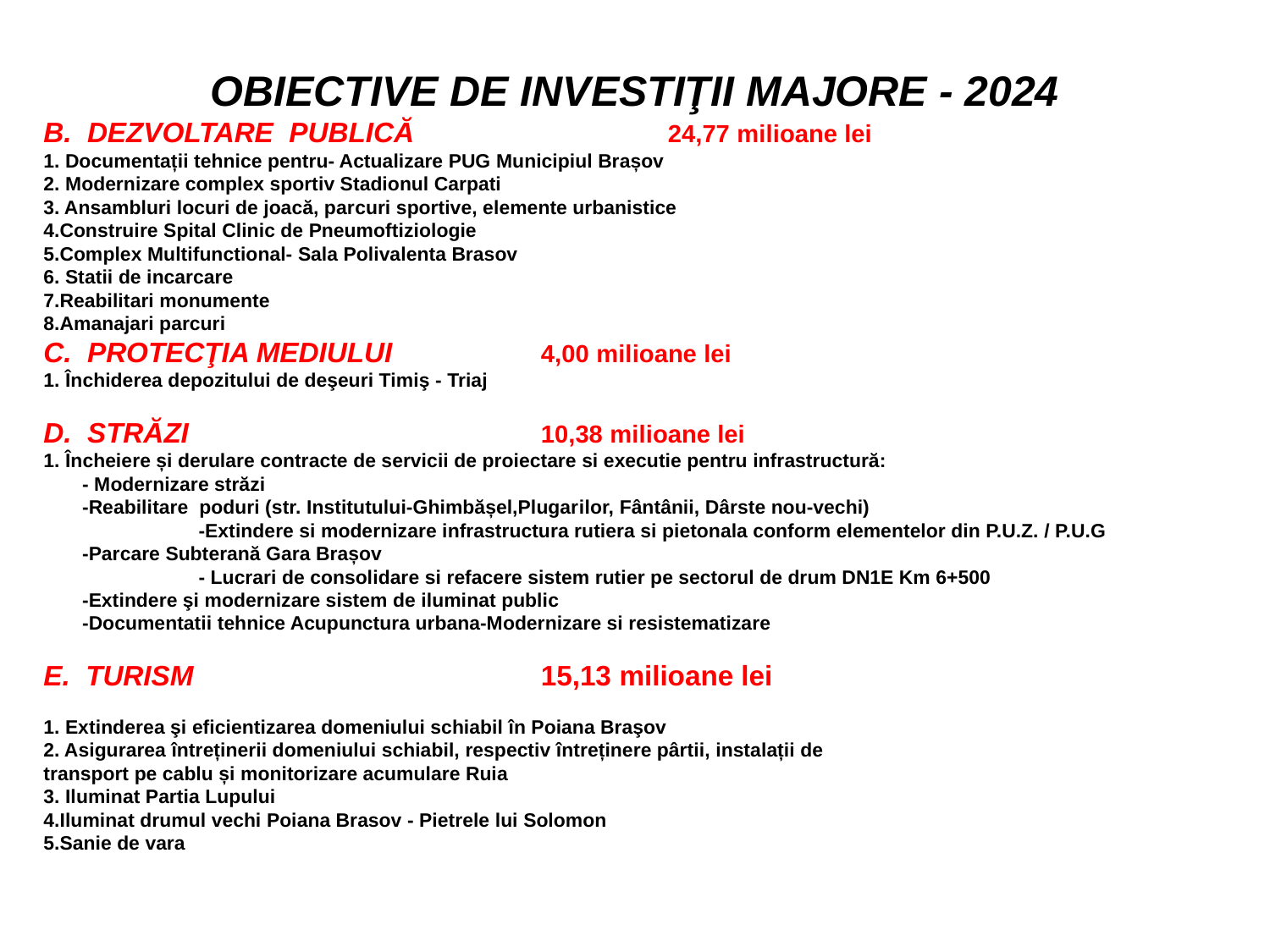

OBIECTIVE DE INVESTIŢII MAJORE - 2024
B.  DEZVOLTARE  PUBLICĂ 	     	24,77 milioane lei
1. Documentații tehnice pentru- Actualizare PUG Municipiul Brașov
2. Modernizare complex sportiv Stadionul Carpati
3. Ansambluri locuri de joacă, parcuri sportive, elemente urbanistice
4.Construire Spital Clinic de Pneumoftiziologie
5.Complex Multifunctional- Sala Polivalenta Brasov
6. Statii de incarcare
7.Reabilitari monumente
8.Amanajari parcuri
C.  PROTECŢIA MEDIULUI   		4,00 milioane lei
1. Închiderea depozitului de deşeuri Timiş - Triaj

D.  STRĂZI            			10,38 milioane lei
1. Încheiere și derulare contracte de servicii de proiectare si executie pentru infrastructură:
       - Modernizare străzi
       -Reabilitare  poduri (str. Institutului-Ghimbășel,Plugarilor, Fântânii, Dârste nou-vechi)
	       -Extindere si modernizare infrastructura rutiera si pietonala conform elementelor din P.U.Z. / P.U.G
       -Parcare Subterană Gara Brașov
	       - Lucrari de consolidare si refacere sistem rutier pe sectorul de drum DN1E Km 6+500
       -Extindere şi modernizare sistem de iluminat public
       -Documentatii tehnice Acupunctura urbana-Modernizare si resistematizare

E.  TURISM           	  		15,13 milioane lei

1. Extinderea şi eficientizarea domeniului schiabil în Poiana Braşov
2. Asigurarea întreținerii domeniului schiabil, respectiv întreținere pârtii, instalații de
transport pe cablu și monitorizare acumulare Ruia
3. Iluminat Partia Lupului
4.Iluminat drumul vechi Poiana Brasov - Pietrele lui Solomon
5.Sanie de vara